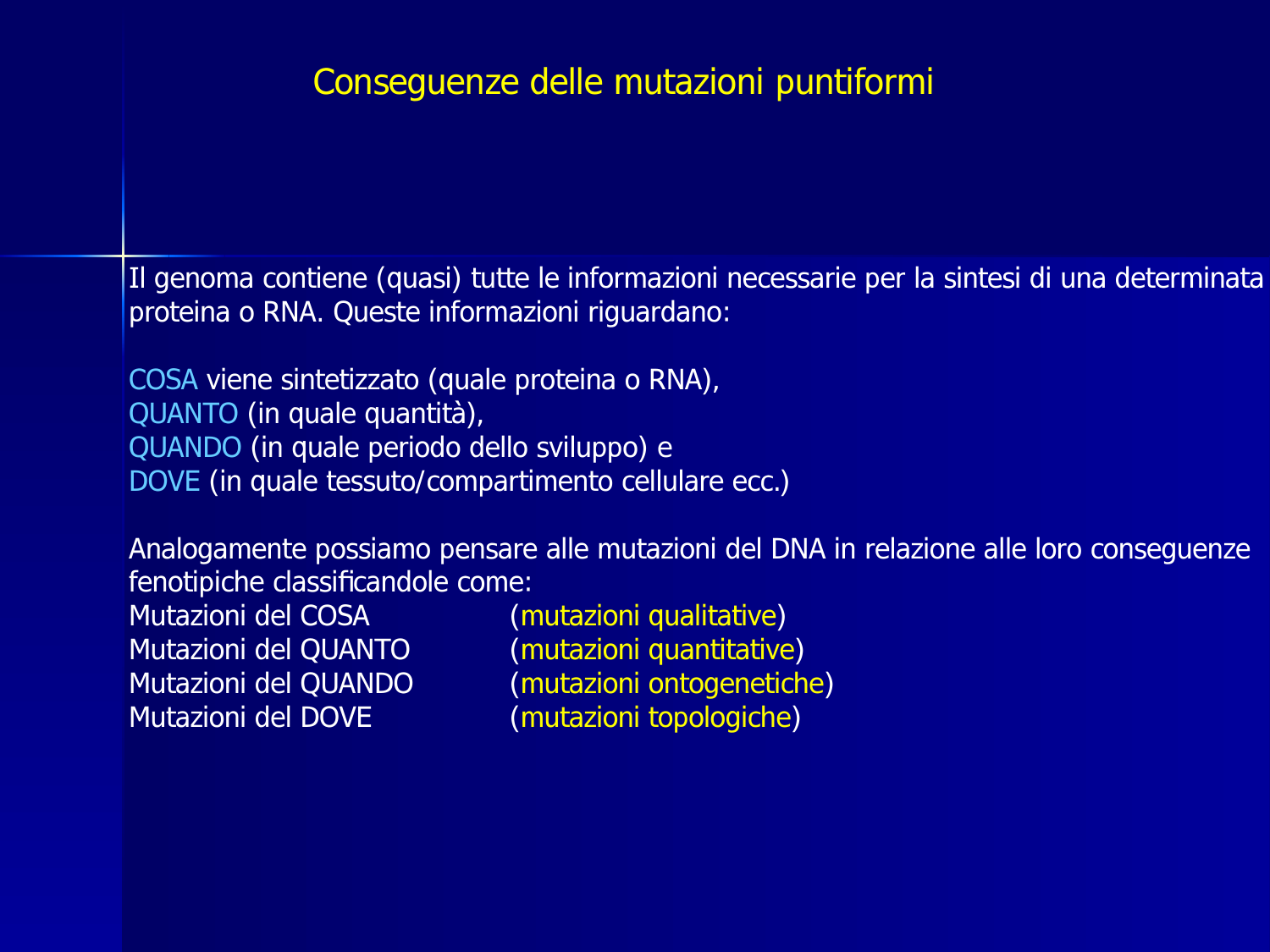

Conseguenze delle mutazioni puntiformi
Il genoma contiene (quasi) tutte le informazioni necessarie per la sintesi di una determinata proteina o RNA. Queste informazioni riguardano:

COSA viene sintetizzato (quale proteina o RNA),
QUANTO (in quale quantità),
QUANDO (in quale periodo dello sviluppo) e
DOVE (in quale tessuto/compartimento cellulare ecc.)

Analogamente possiamo pensare alle mutazioni del DNA in relazione alle loro conseguenze fenotipiche classificandole come:
Mutazioni del COSA 		(mutazioni qualitative)
Mutazioni del QUANTO	(mutazioni quantitative)
Mutazioni del QUANDO	(mutazioni ontogenetiche)
Mutazioni del DOVE		(mutazioni topologiche)